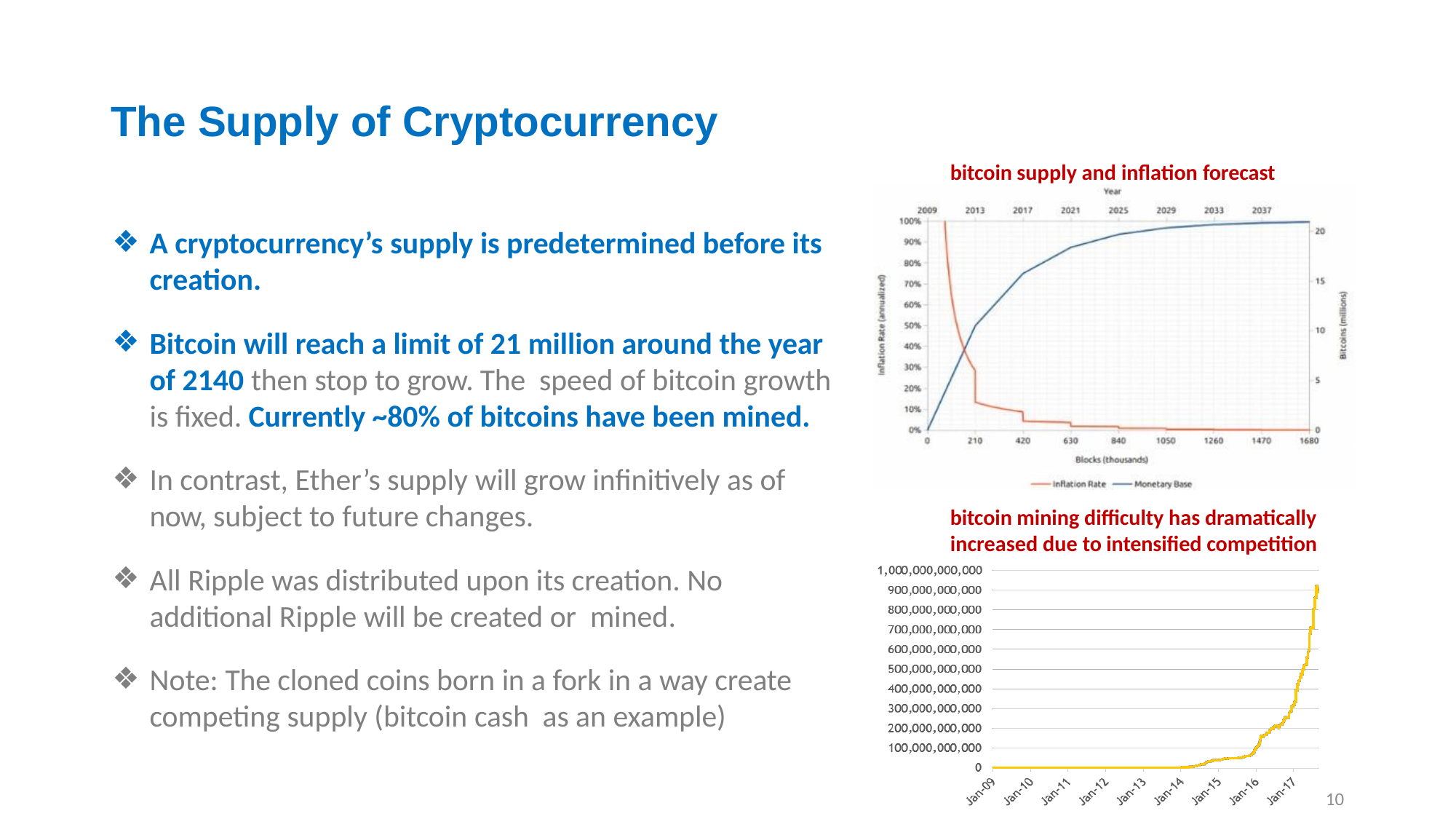

# The Supply of Cryptocurrency
bitcoin supply and inflation forecast

A cryptocurrency’s supply is predetermined before its creation.
Bitcoin will reach a limit of 21 million around the year of 2140 then stop to grow. The  speed of bitcoin growth is fixed. Currently ~80% of bitcoins have been mined.
In contrast, Ether’s supply will grow infinitively as of now, subject to future changes.
All Ripple was distributed upon its creation. No additional Ripple will be created or  mined.
Note: The cloned coins born in a fork in a way create competing supply (bitcoin cash  as an example)
bitcoin mining difficulty has dramatically  increased due to intensified competition

10